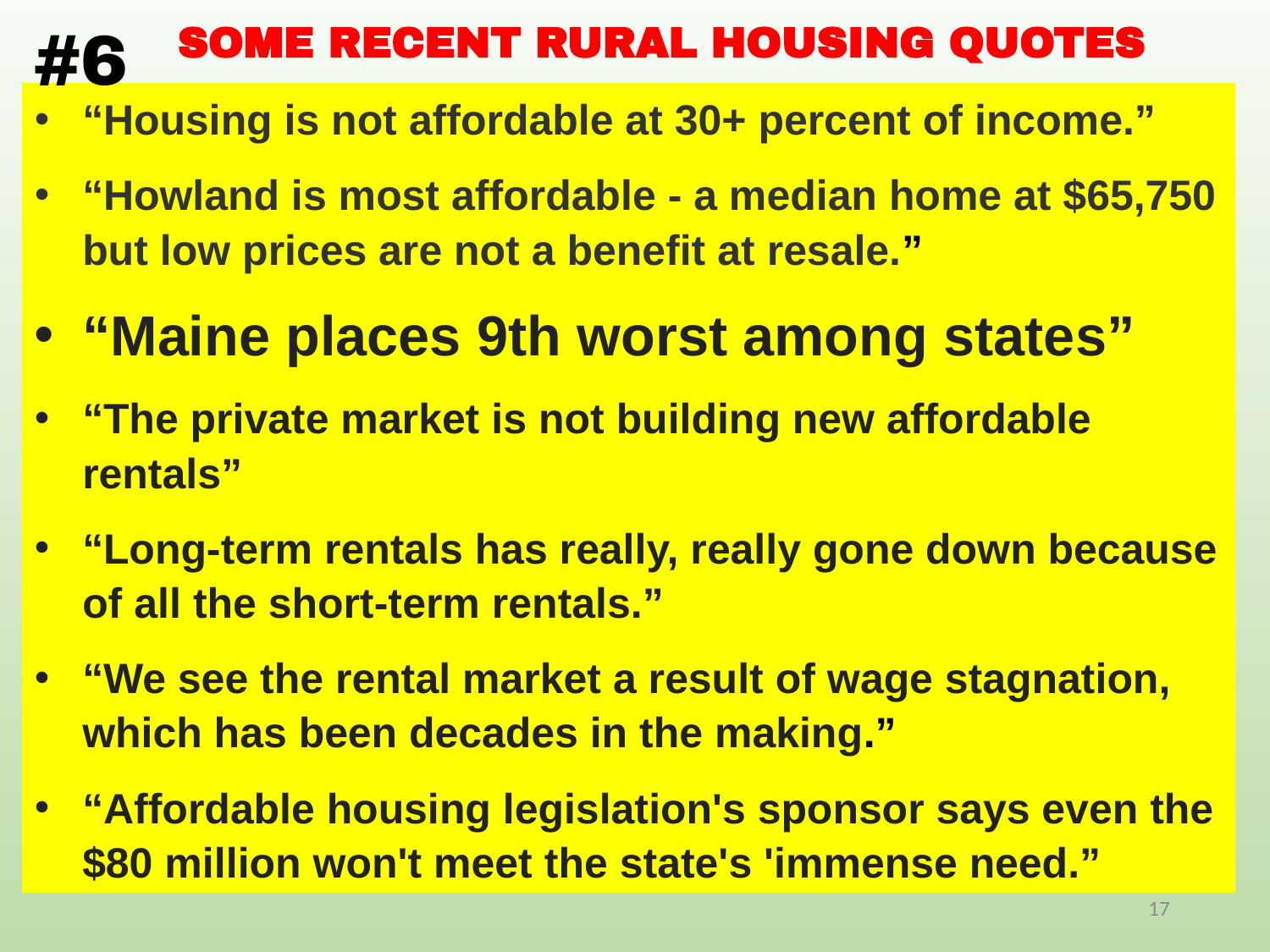

#6
SOME RECENT RURAL HOUSING QUOTES
“Housing is not affordable at 30+ percent of income.”
“Howland is most affordable - a median home at $65,750 but low prices are not a benefit at resale.”
“Maine places 9th worst among states”
“The private market is not building new affordable rentals”
“Long-term rentals has really, really gone down because of all the short-term rentals.”
“We see the rental market a result of wage stagnation, which has been decades in the making.”
“Affordable housing legislation's sponsor says even the $80 million won't meet the state's 'immense need.”
17